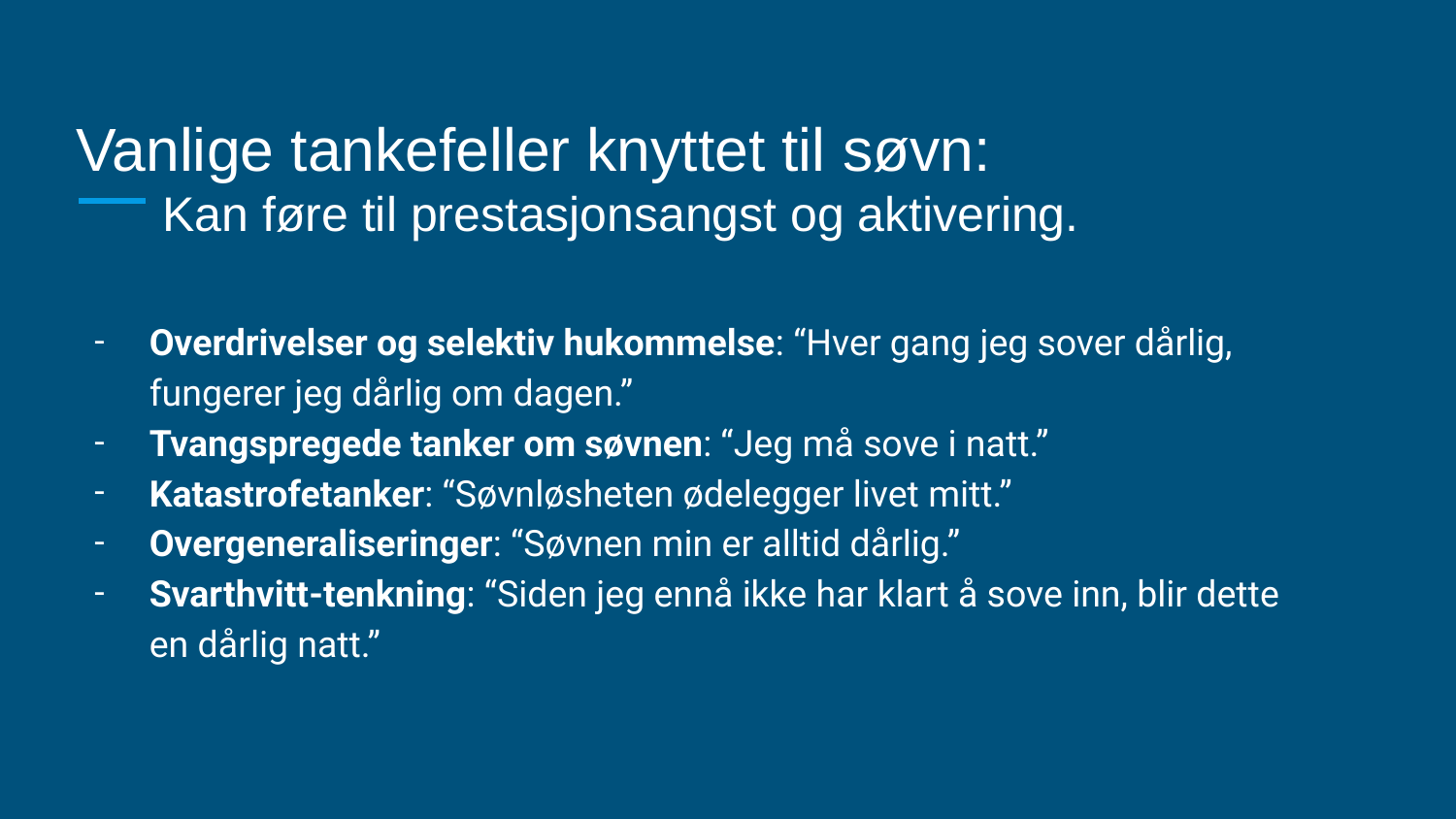

# Vanlige tankefeller knyttet til søvn:
 Kan føre til prestasjonsangst og aktivering.
Overdrivelser og selektiv hukommelse: “Hver gang jeg sover dårlig, fungerer jeg dårlig om dagen.”
Tvangspregede tanker om søvnen: “Jeg må sove i natt.”
Katastrofetanker: “Søvnløsheten ødelegger livet mitt.”
Overgeneraliseringer: “Søvnen min er alltid dårlig.”
Svarthvitt-tenkning: “Siden jeg ennå ikke har klart å sove inn, blir dette en dårlig natt.”